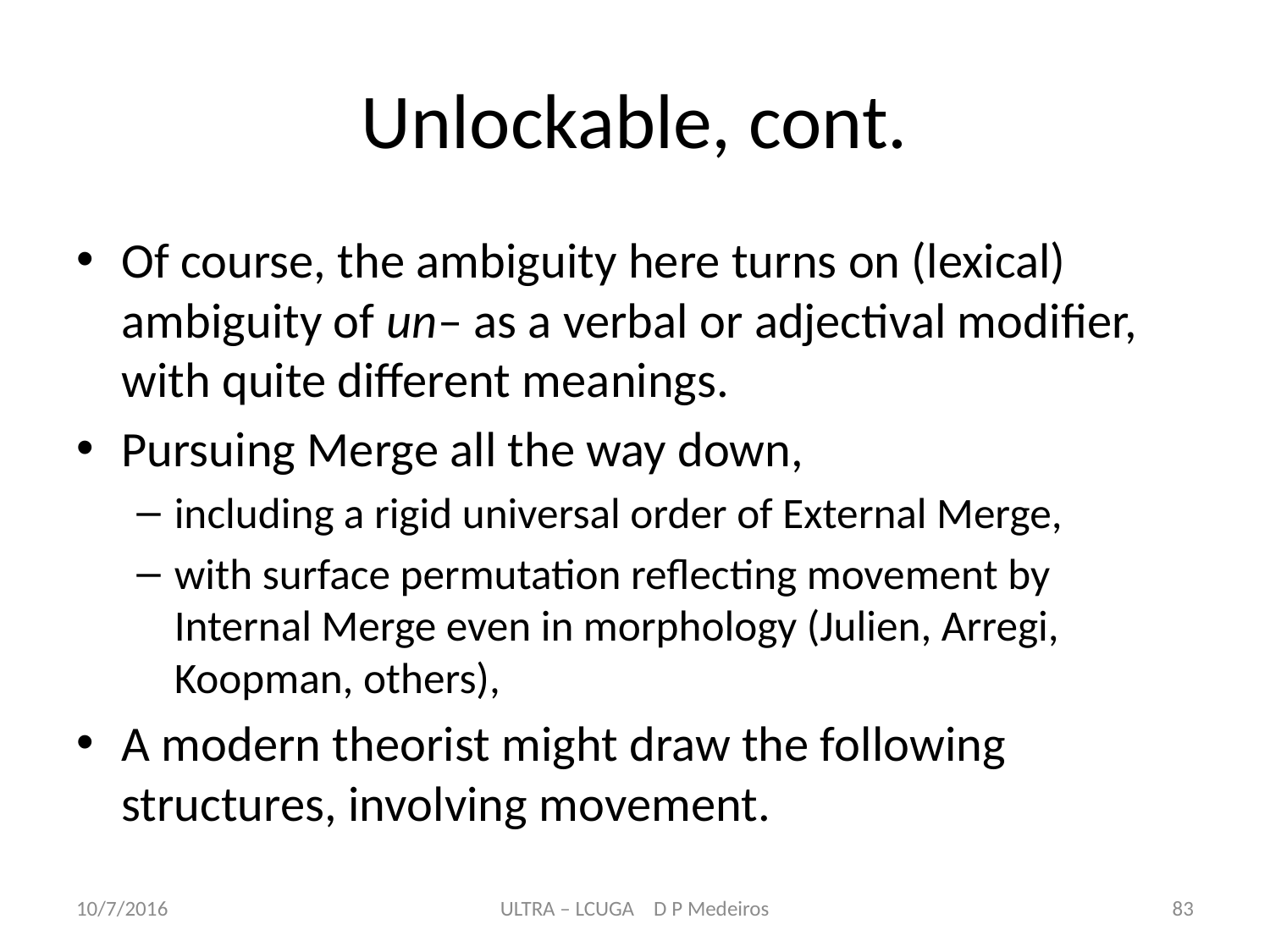

# Unlockable, cont.
Of course, the ambiguity here turns on (lexical) ambiguity of un– as a verbal or adjectival modifier, with quite different meanings.
Pursuing Merge all the way down,
including a rigid universal order of External Merge,
with surface permutation reflecting movement by Internal Merge even in morphology (Julien, Arregi, Koopman, others),
A modern theorist might draw the following structures, involving movement.
10/7/2016
ULTRA – LCUGA    D P Medeiros
83